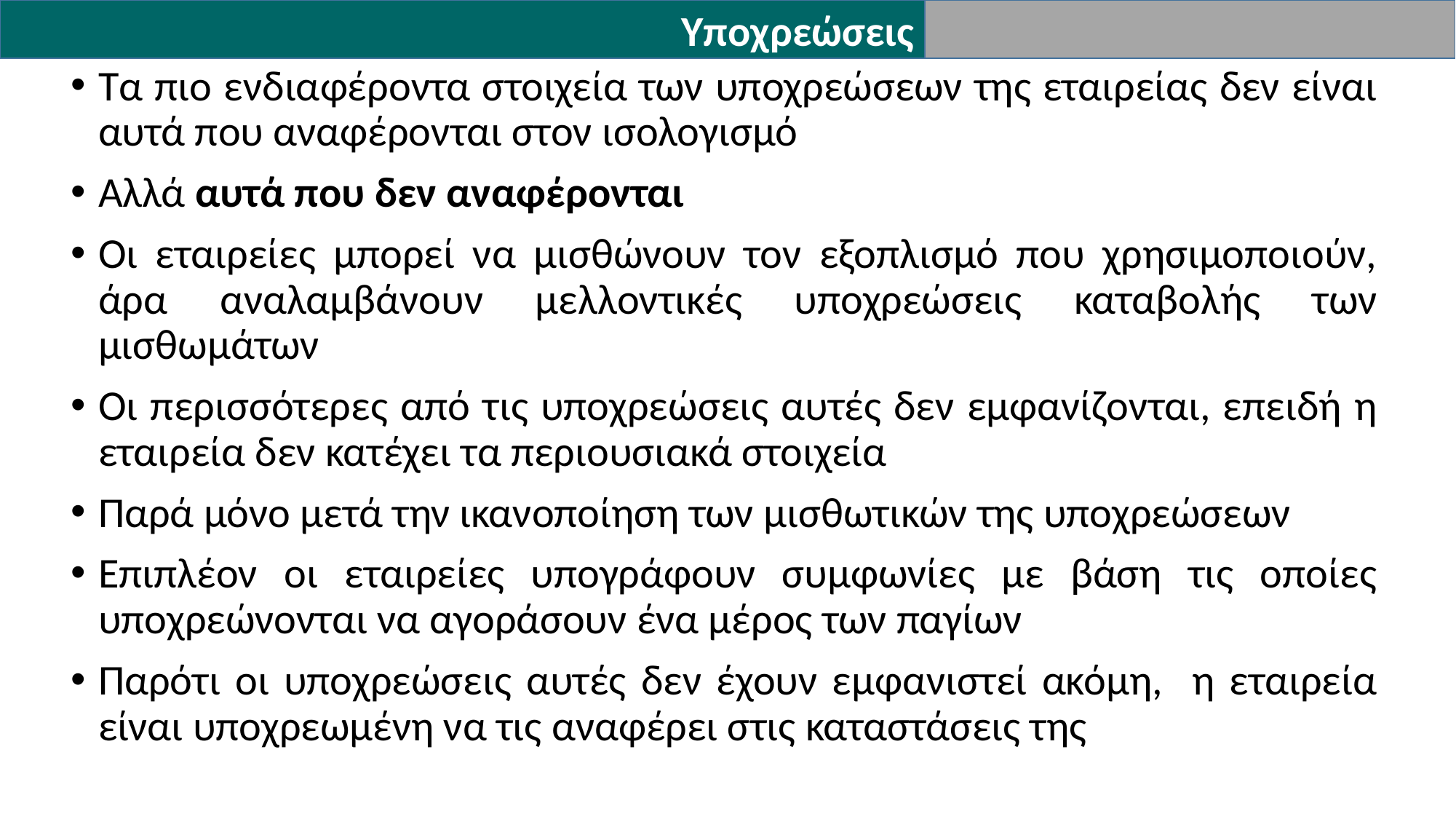

Υποχρεώσεις

Τα πιο ενδιαφέροντα στοιχεία των υποχρεώσεων της εταιρείας δεν είναι αυτά που αναφέρονται στον ισολογισμό
Αλλά αυτά που δεν αναφέρονται
Οι εταιρείες μπορεί να μισθώνουν τον εξοπλισμό που χρησιμοποιούν, άρα αναλαμβάνουν μελλοντικές υποχρεώσεις καταβολής των μισθωμάτων
Οι περισσότερες από τις υποχρεώσεις αυτές δεν εμφανίζονται, επειδή η εταιρεία δεν κατέχει τα περιουσιακά στοιχεία
Παρά μόνο μετά την ικανοποίηση των μισθωτικών της υποχρεώσεων
Επιπλέον οι εταιρείες υπογράφουν συμφωνίες με βάση τις οποίες υποχρεώνονται να αγοράσουν ένα μέρος των παγίων
Παρότι οι υποχρεώσεις αυτές δεν έχουν εμφανιστεί ακόμη,  η εταιρεία είναι υποχρεωμένη να τις αναφέρει στις καταστάσεις της